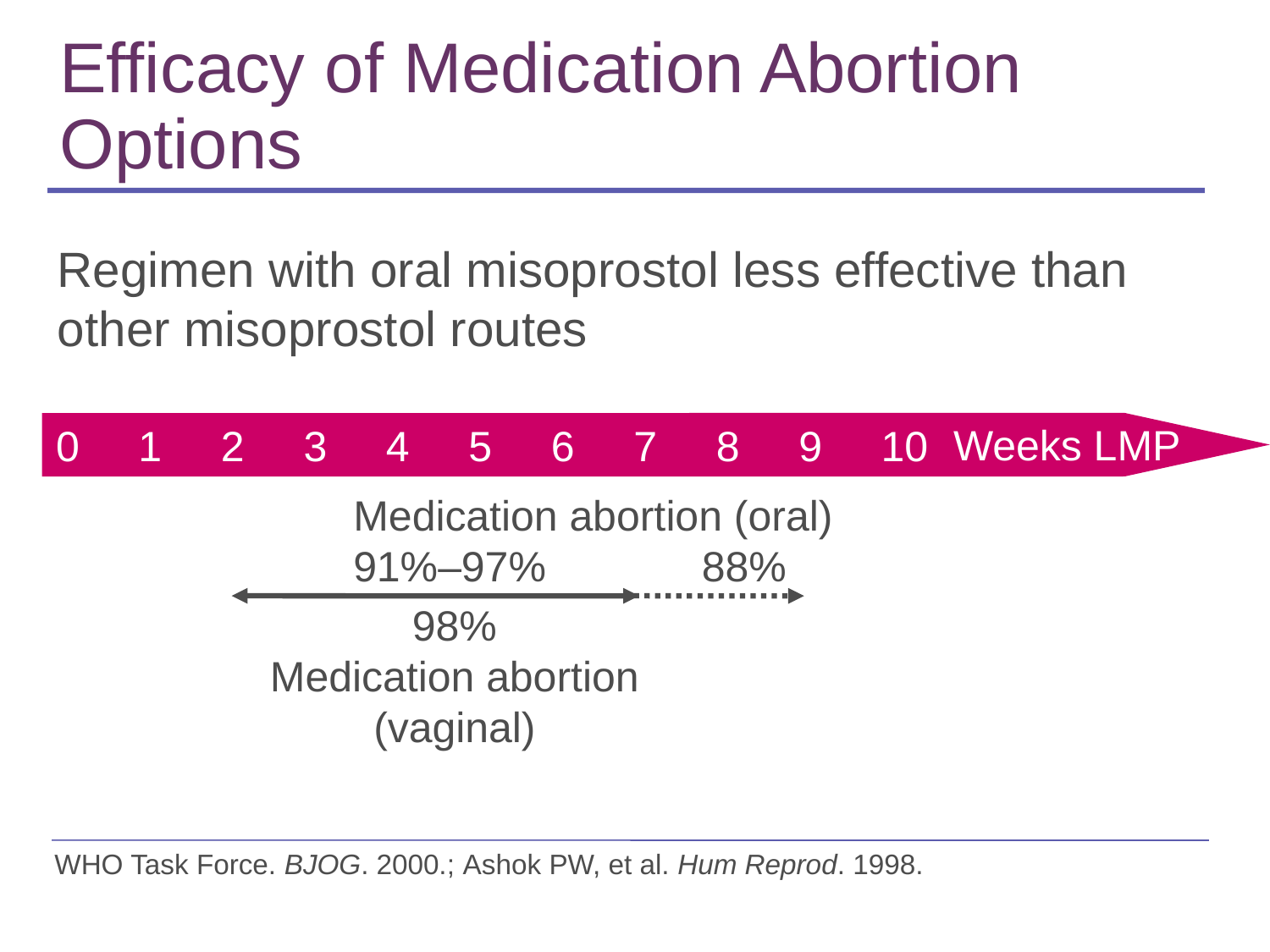

# Efficacy of Medication Abortion Options
Regimen with oral misoprostol less effective than other misoprostol routes
Weeks LMP

0     1     2     3     4     5     6     7     8     9     10
	Medication abortion (oral)
	91%–97%	        88%
98%
Medication abortion (vaginal)

WHO Task Force. BJOG. 2000.; Ashok PW, et al. Hum Reprod. 1998.